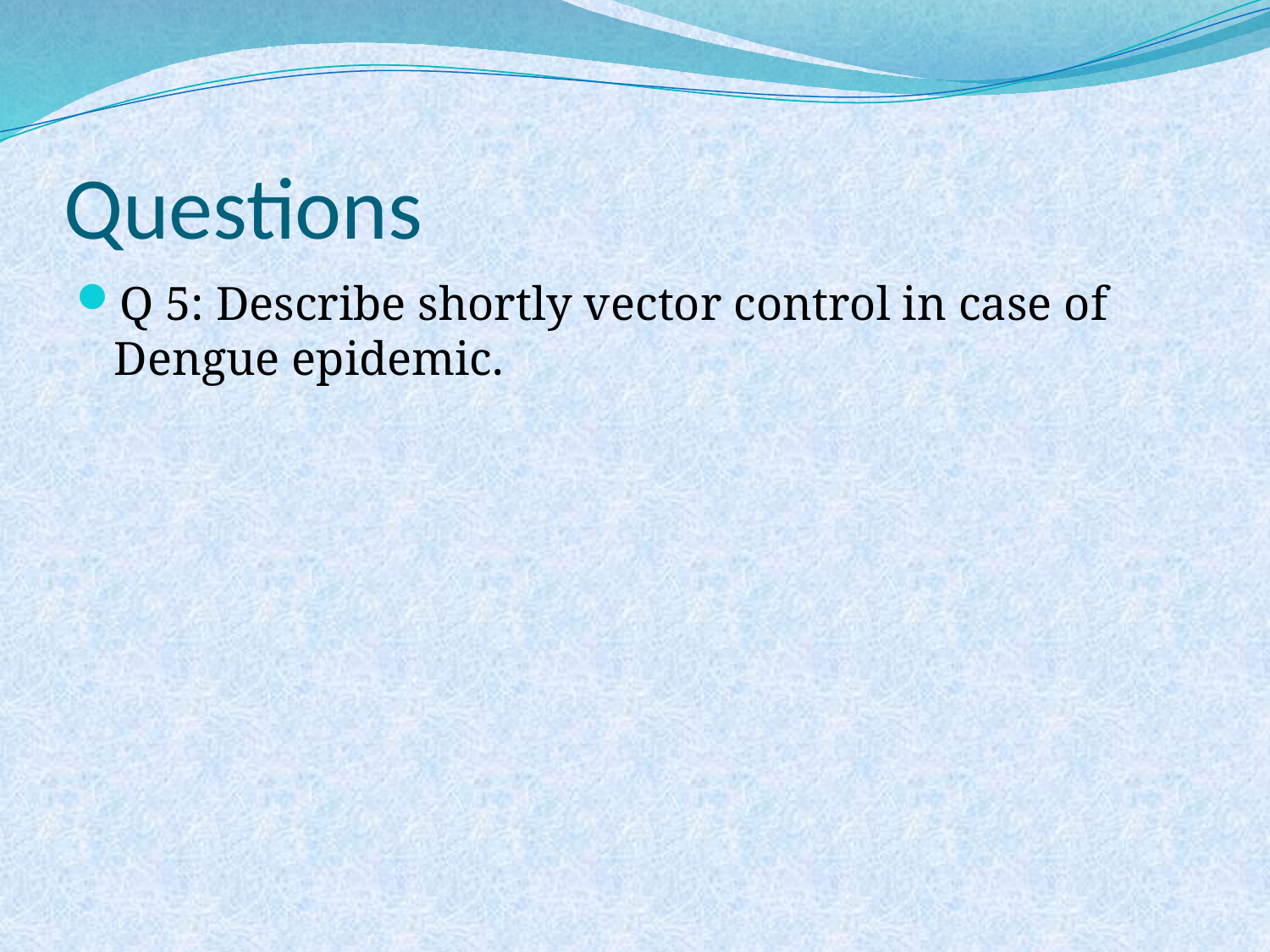

# Questions
Q 5: Describe shortly vector control in case of Dengue epidemic.